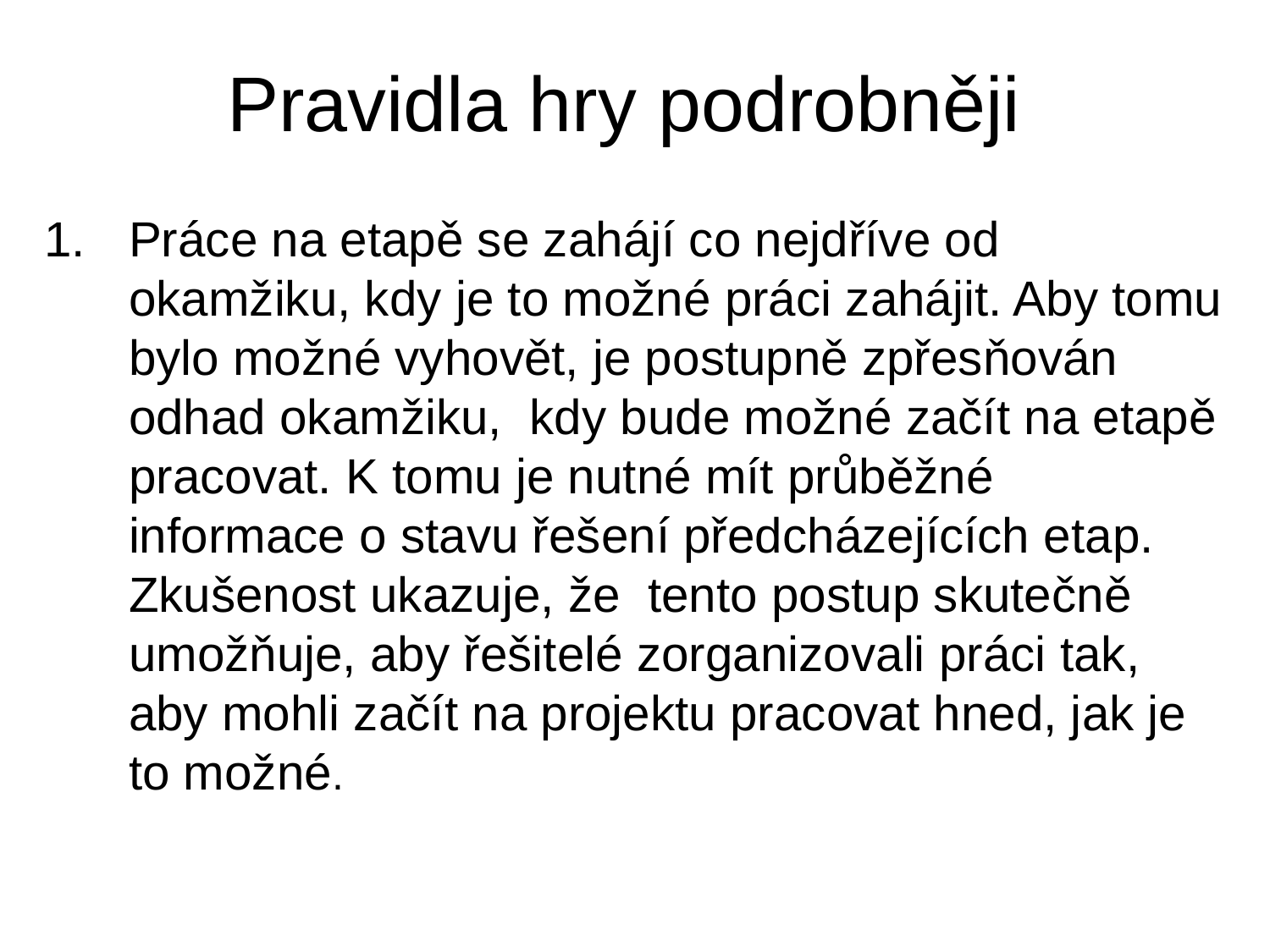

# Pravidla hry podrobněji
Práce na etapě se zahájí co nejdříve od okamžiku, kdy je to možné práci zahájit. Aby tomu bylo možné vyhovět, je postupně zpřesňován odhad okamžiku,  kdy bude možné začít na etapě pracovat. K tomu je nutné mít průběžné informace o stavu řešení předcházejících etap. Zkušenost ukazuje, že  tento postup skutečně umožňuje, aby řešitelé zorganizovali práci tak, aby mohli začít na projektu pracovat hned, jak je to možné.